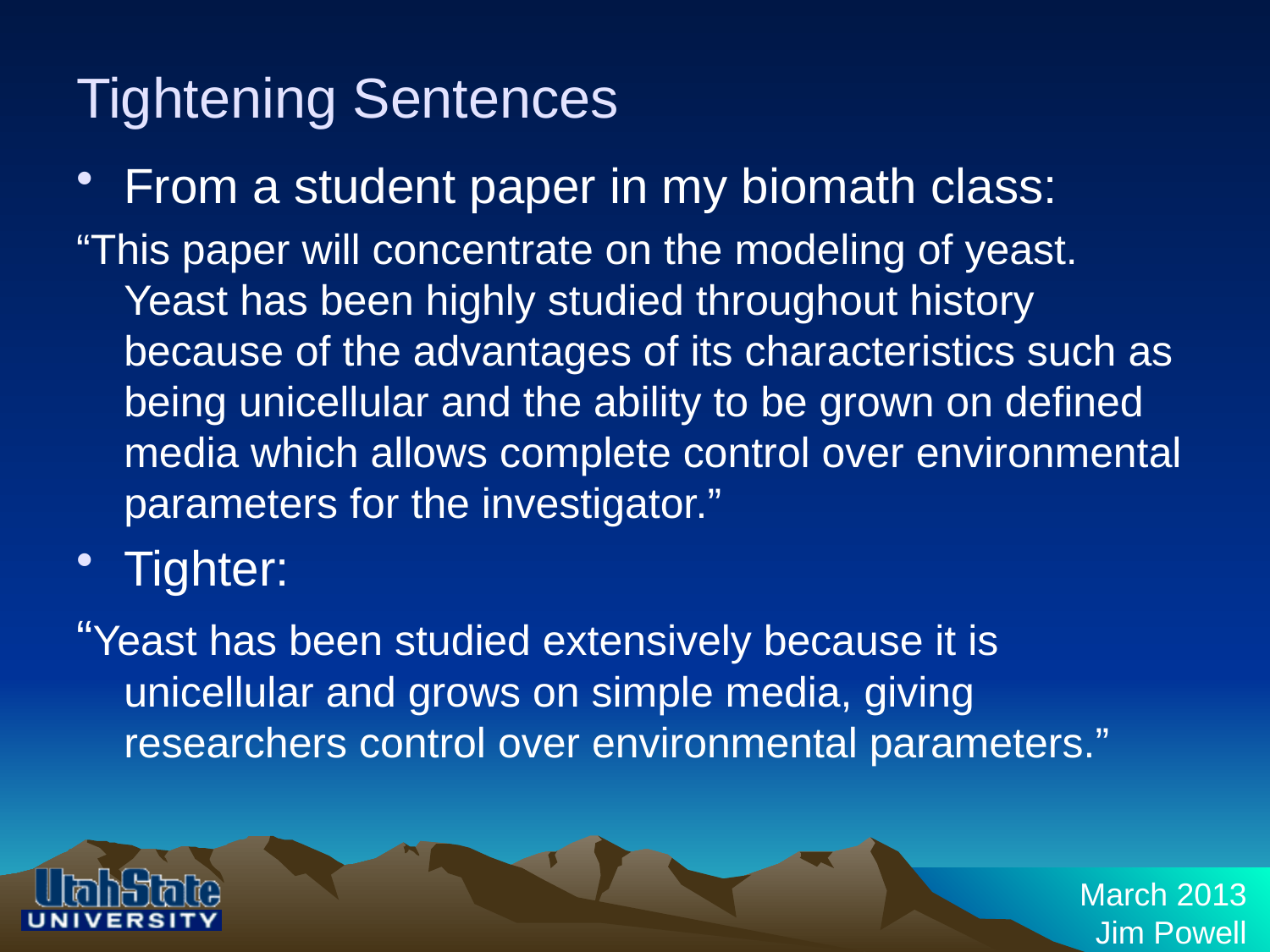

# Tightening Sentences
From a student paper in my biomath class:
“This paper will concentrate on the modeling of yeast. Yeast has been highly studied throughout history because of the advantages of its characteristics such as being unicellular and the ability to be grown on defined media which allows complete control over environmental parameters for the investigator.”
Tighter:
“Yeast has been studied extensively because it is unicellular and grows on simple media, giving researchers control over environmental parameters.”

March 2013
Jim Powell